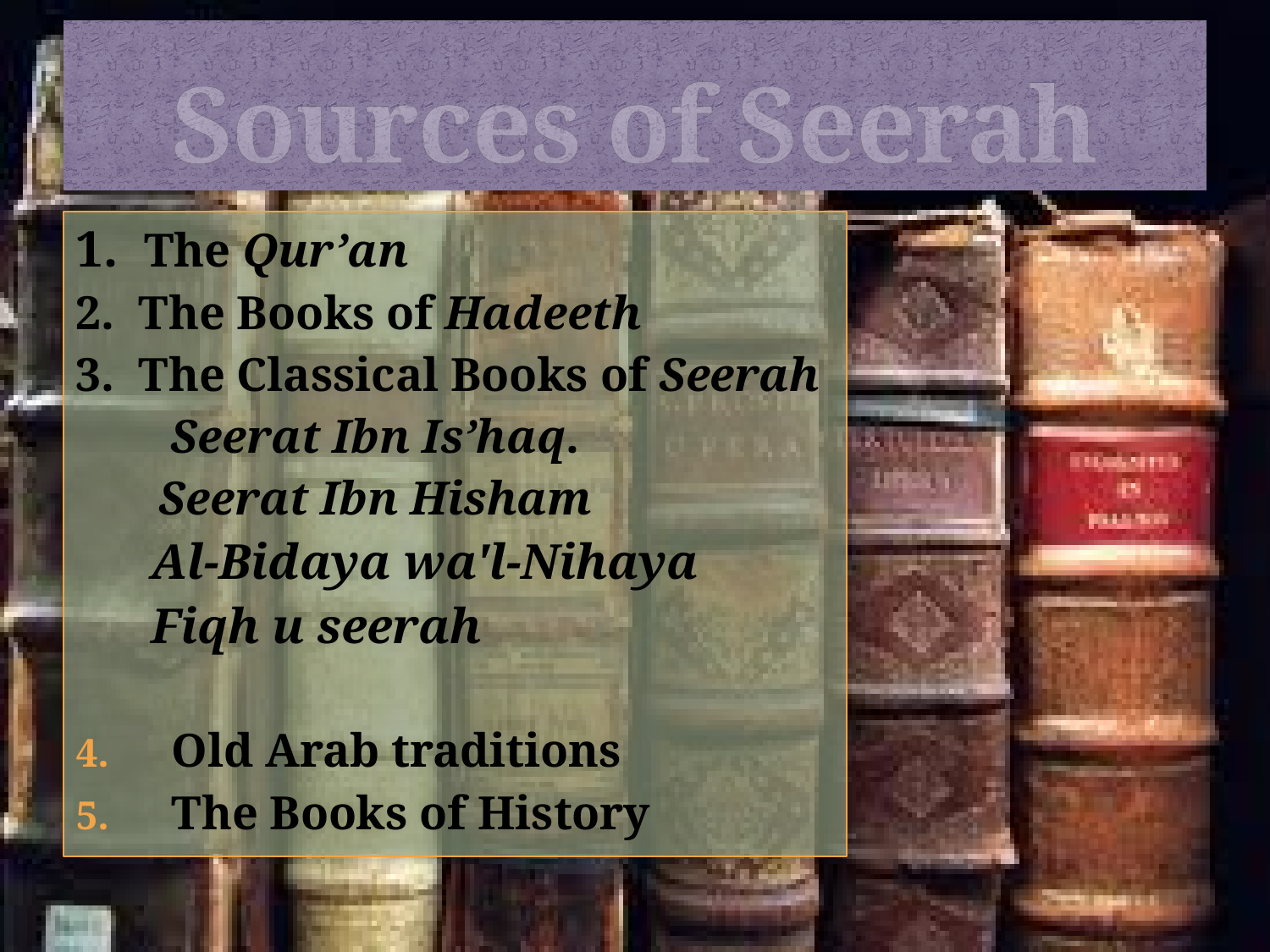

# Sources of Seerah
1.  The Qur’an
2.  The Books of Hadeeth
3.  The Classical Books of Seerah
        Seerat Ibn Is’haq.
       Seerat Ibn Hisham
      Al-Bidaya wa'l-Nihaya
      Fiqh u seerah

Old Arab traditions
The Books of History